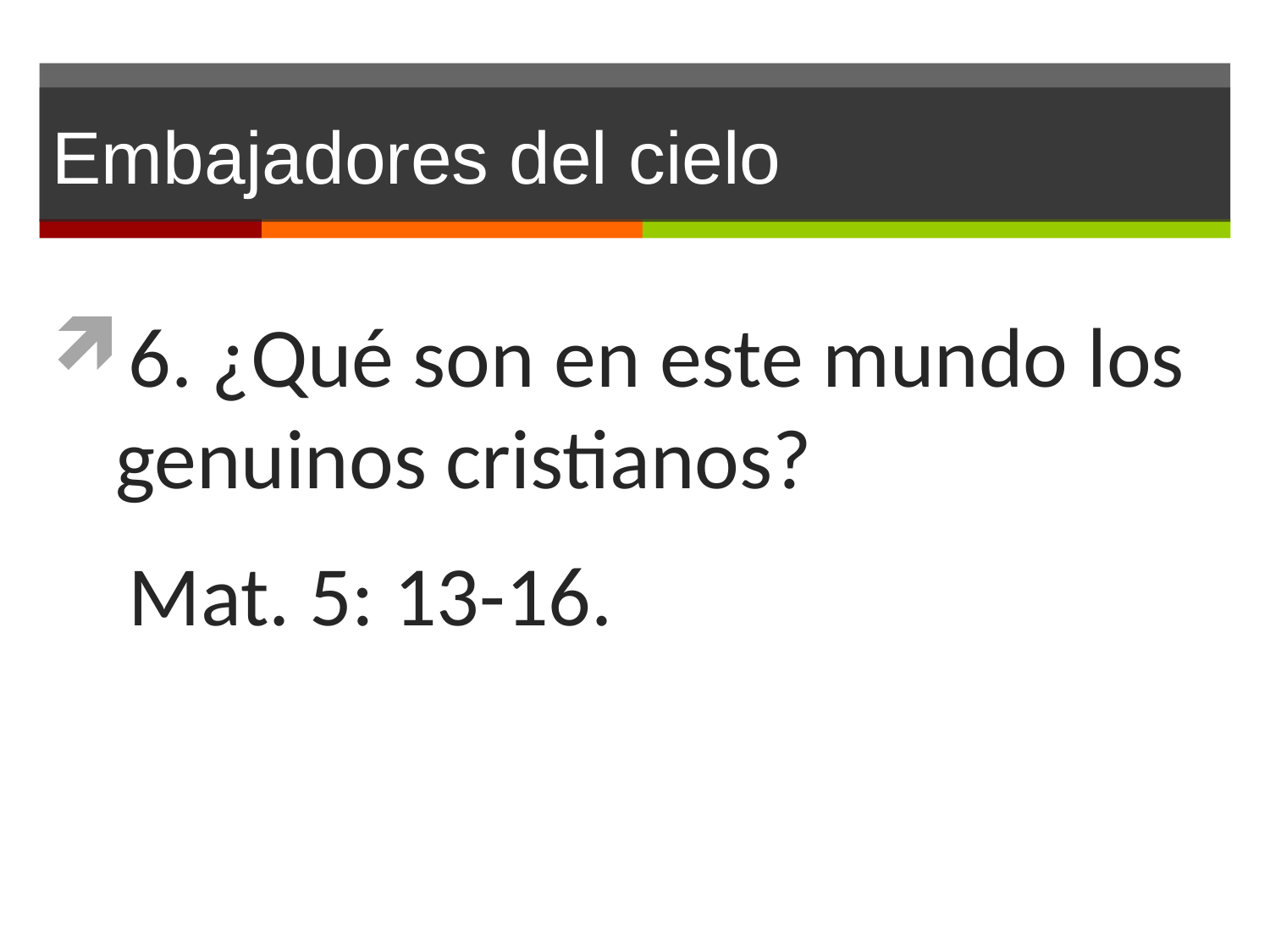

# Embajadores del cielo
6. ¿Qué son en este mundo los genuinos cristianos?
    Mat. 5: 13-16.